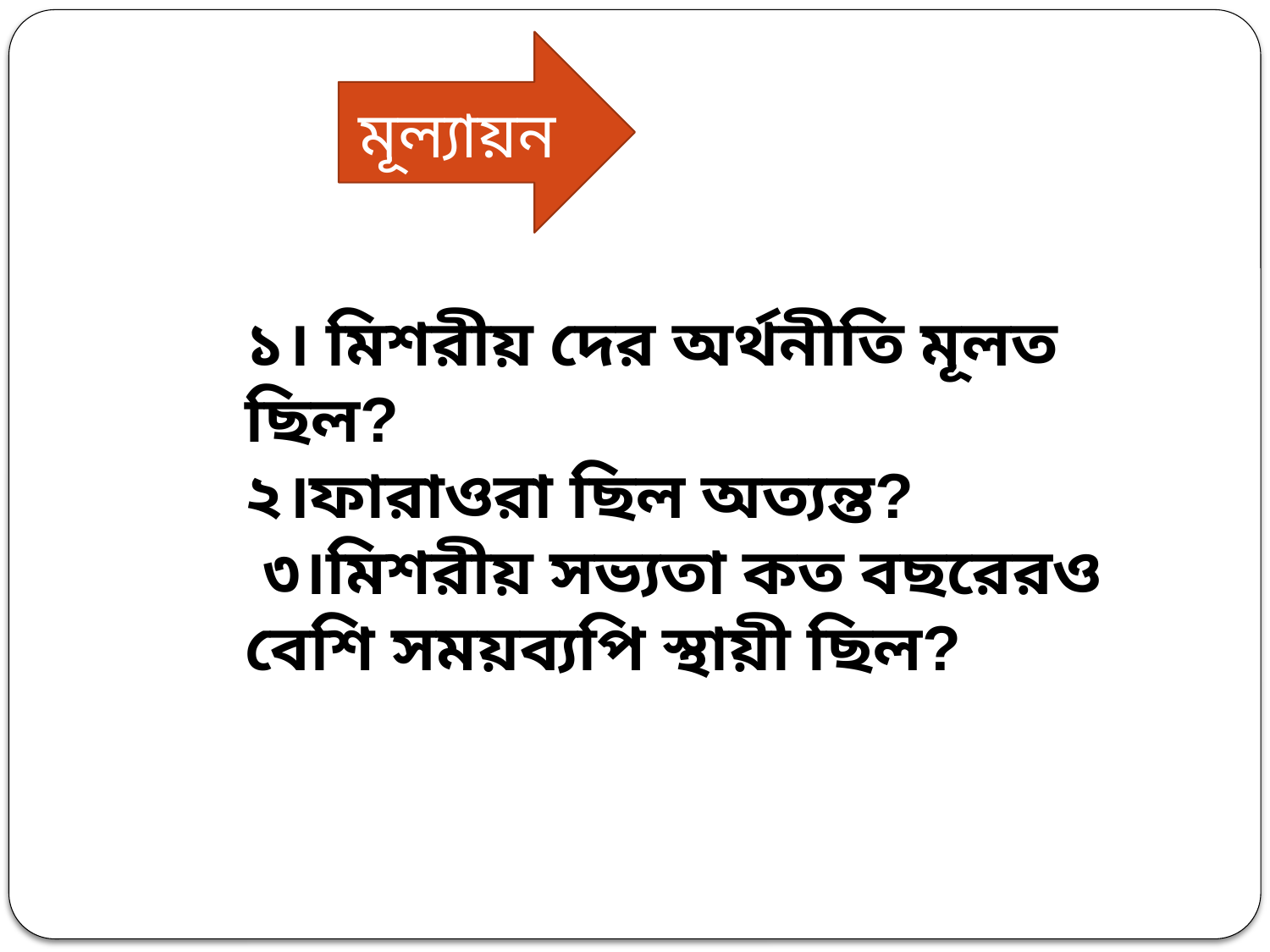

মূল্যায়ন
১। মিশরীয় দের অর্থনীতি মূলত ছিল?
২।ফারাওরা ছিল অত্যন্ত?
 ৩।মিশরীয় সভ্যতা কত বছরেরও বেশি সময়ব্যপি স্থায়ী ছিল?